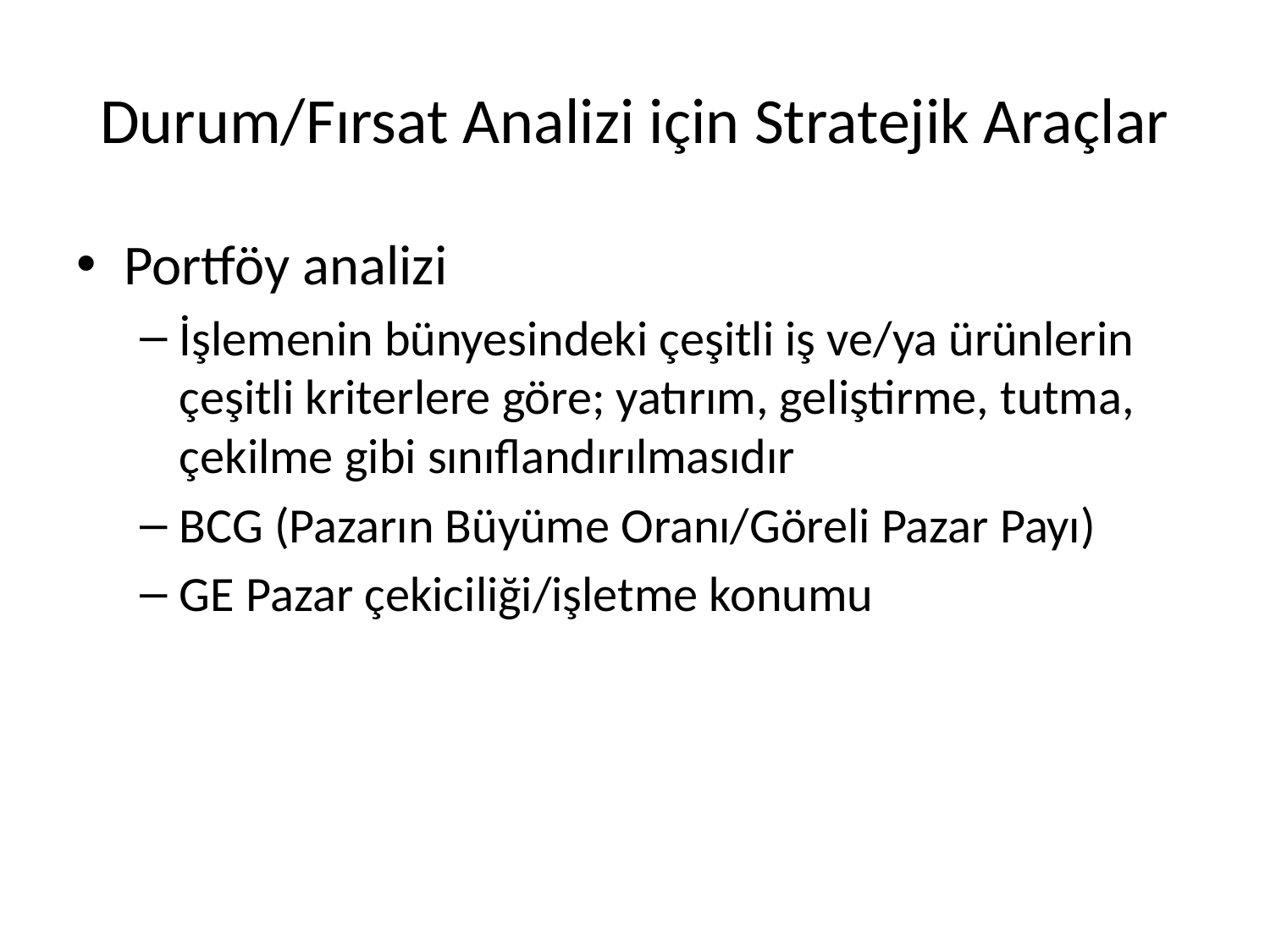

# Durum/Fırsat Analizi için Stratejik Araçlar
Portföy analizi
İşlemenin bünyesindeki çeşitli iş ve/ya ürünlerin çeşitli kriterlere göre; yatırım, geliştirme, tutma, çekilme gibi sınıflandırılmasıdır
BCG (Pazarın Büyüme Oranı/Göreli Pazar Payı)
GE Pazar çekiciliği/işletme konumu